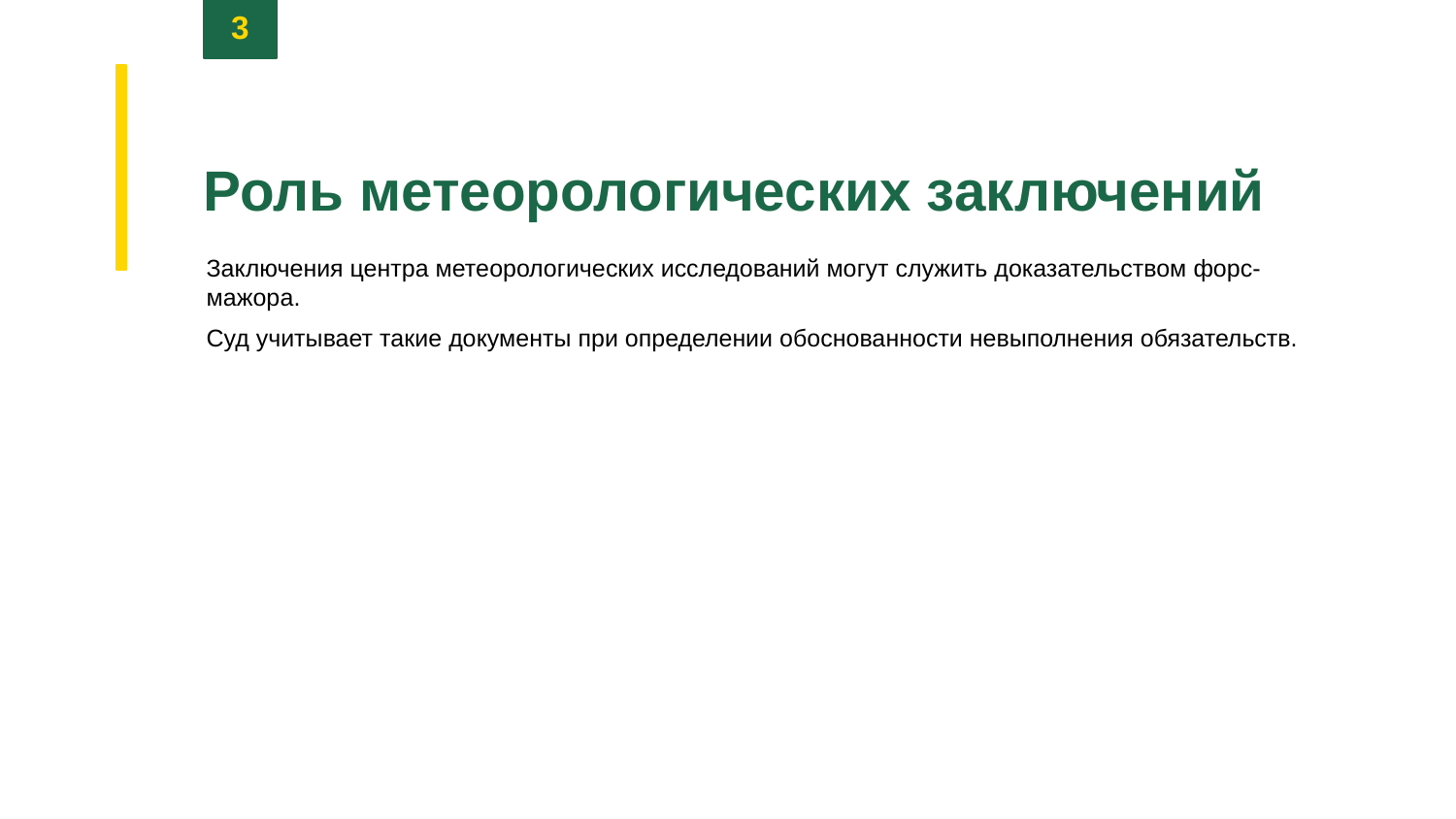

3

Роль метеорологических заключений
Заключения центра метеорологических исследований могут служить доказательством форс-мажора.
Суд учитывает такие документы при определении обоснованности невыполнения обязательств.